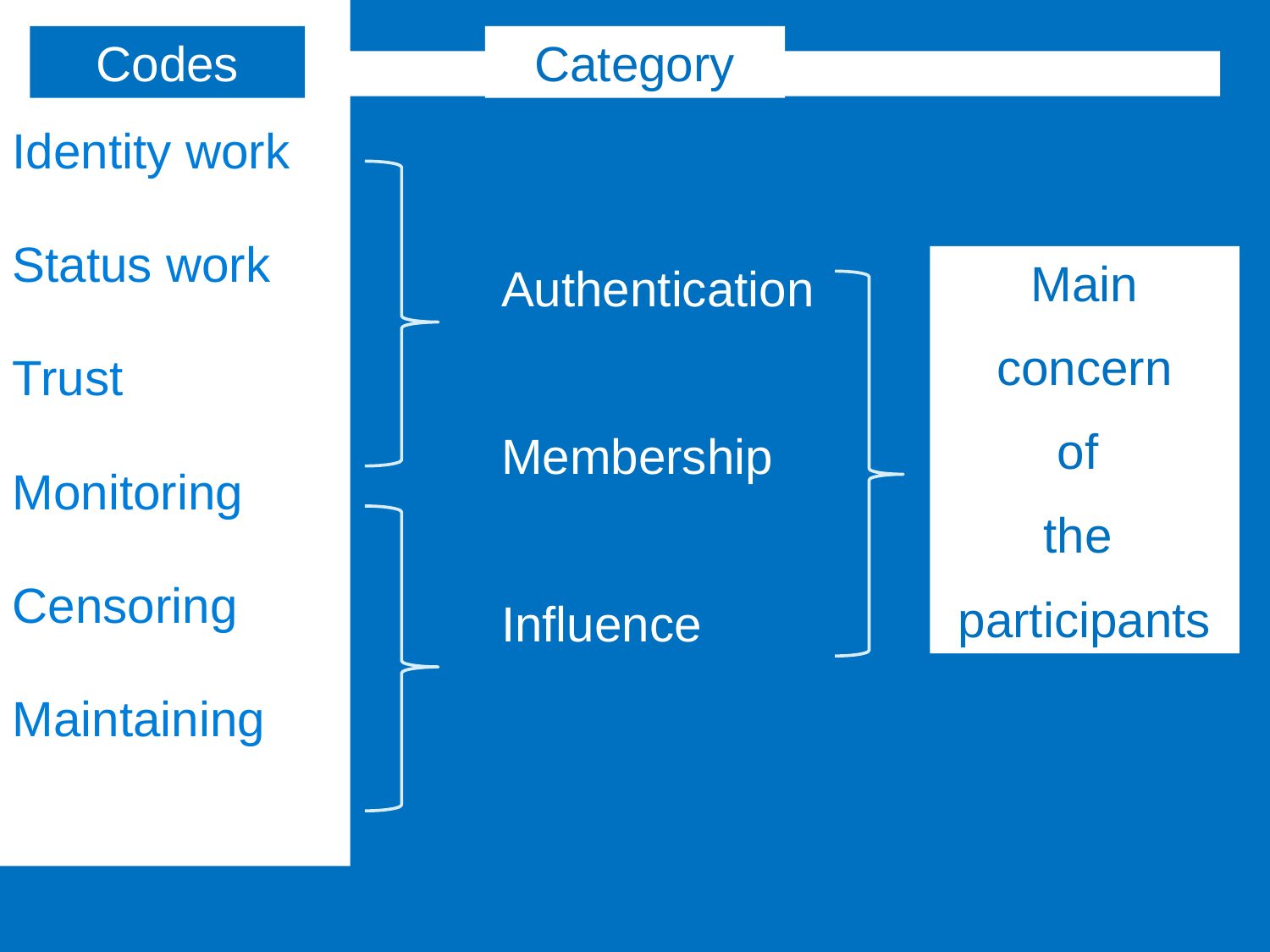

Identity work
Status work
Trust
Monitoring
Censoring
Maintaining

Codes
Category

Main
 concern
of
the
participants
 Authentication

 Membership

 Influence